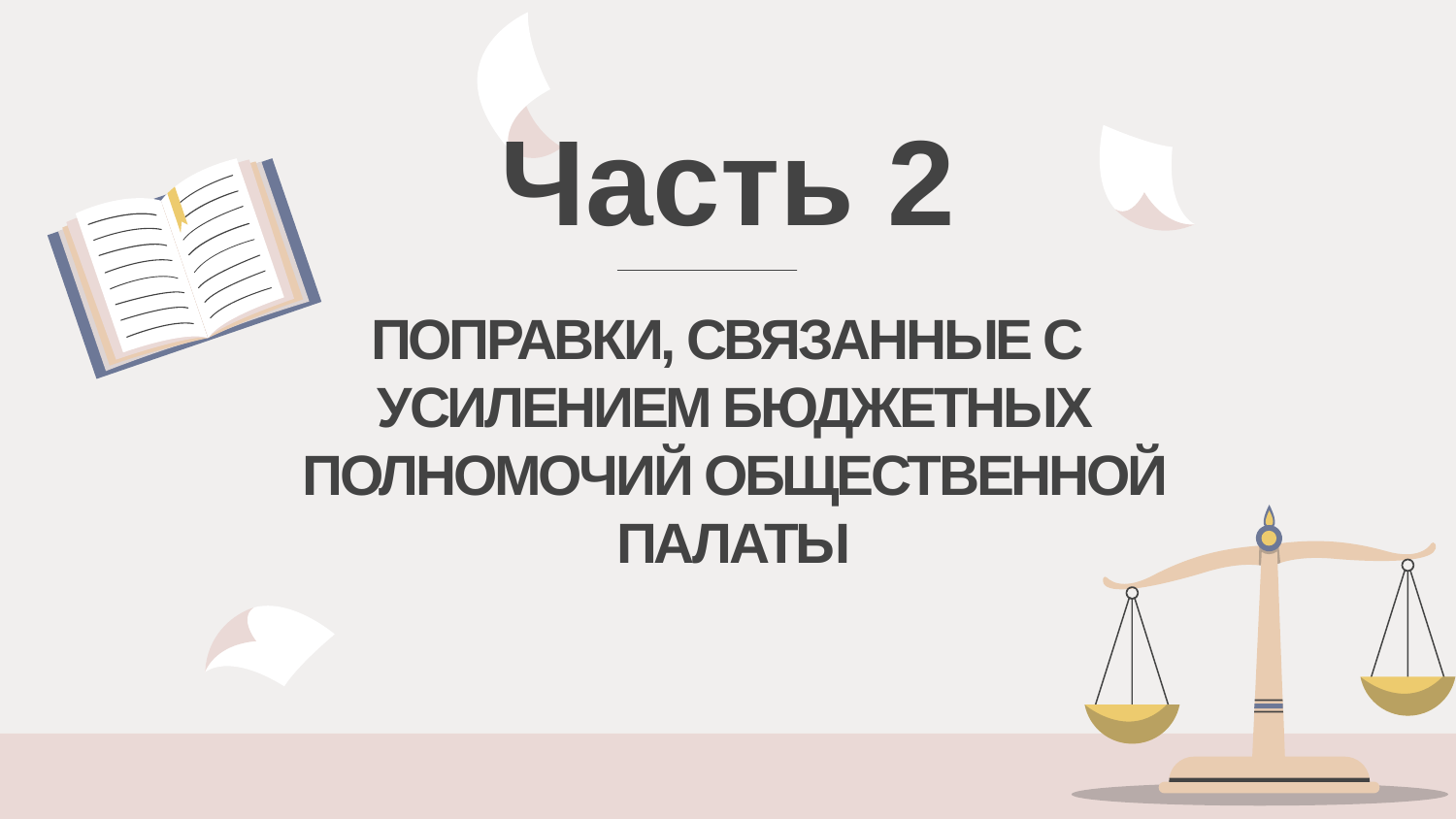

Часть 2

# ПОПРАВКИ, СВЯЗАННЫЕ С УСИЛЕНИЕМ БЮДЖЕТНЫХ ПОЛНОМОЧИЙ ОБЩЕСТВЕННОЙ ПАЛАТЫ